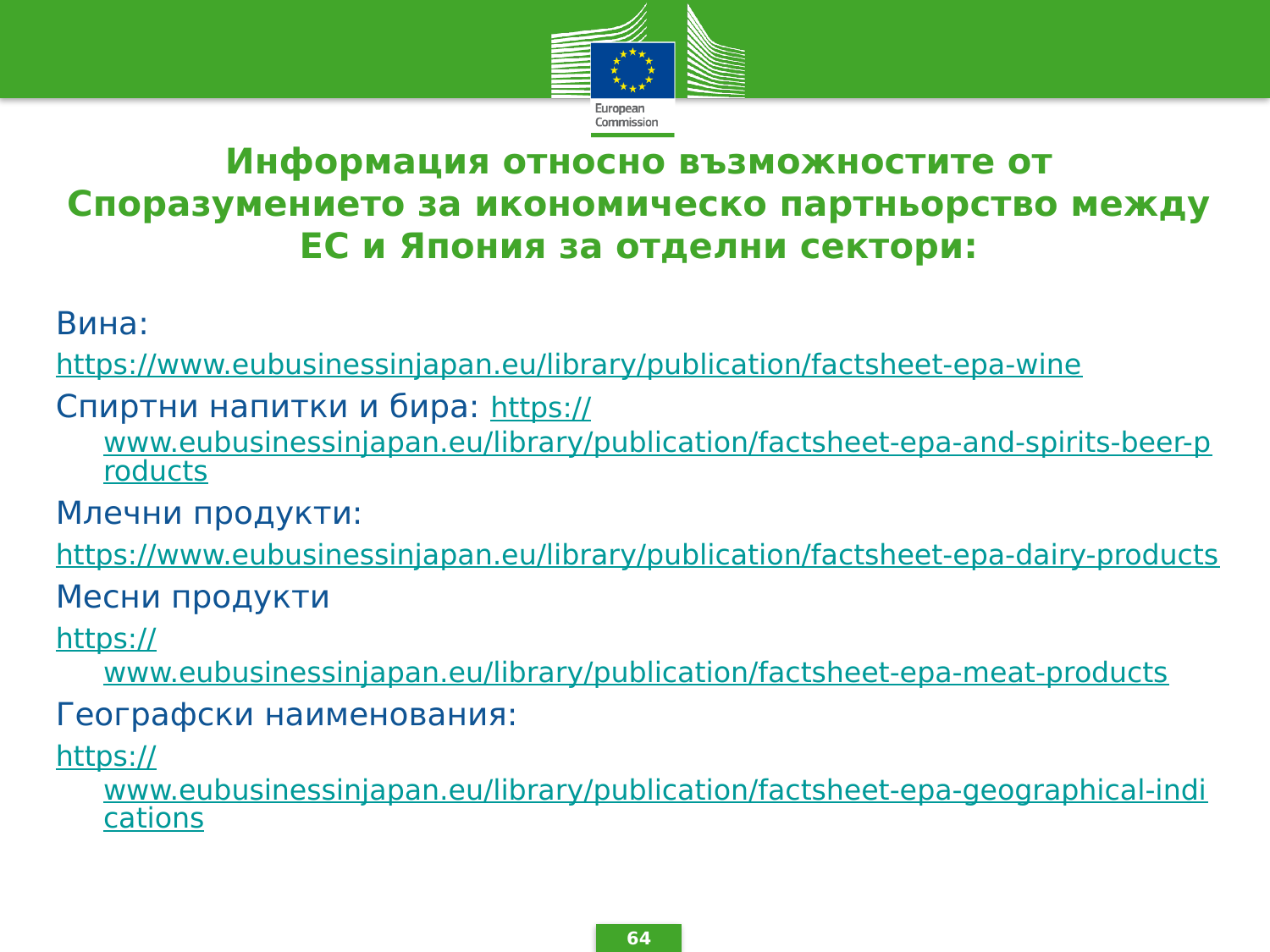

# Информация относно възможностите от Споразумението за икономическо партньорство между ЕС и Япония за отделни сектори:
Вина:
https://www.eubusinessinjapan.eu/library/publication/factsheet-epa-wine
Спиртни напитки и бира: https://www.eubusinessinjapan.eu/library/publication/factsheet-epa-and-spirits-beer-products
Млечни продукти:
https://www.eubusinessinjapan.eu/library/publication/factsheet-epa-dairy-products
Месни продукти
https://www.eubusinessinjapan.eu/library/publication/factsheet-epa-meat-products
Географски наименования:
https://www.eubusinessinjapan.eu/library/publication/factsheet-epa-geographical-indications

64